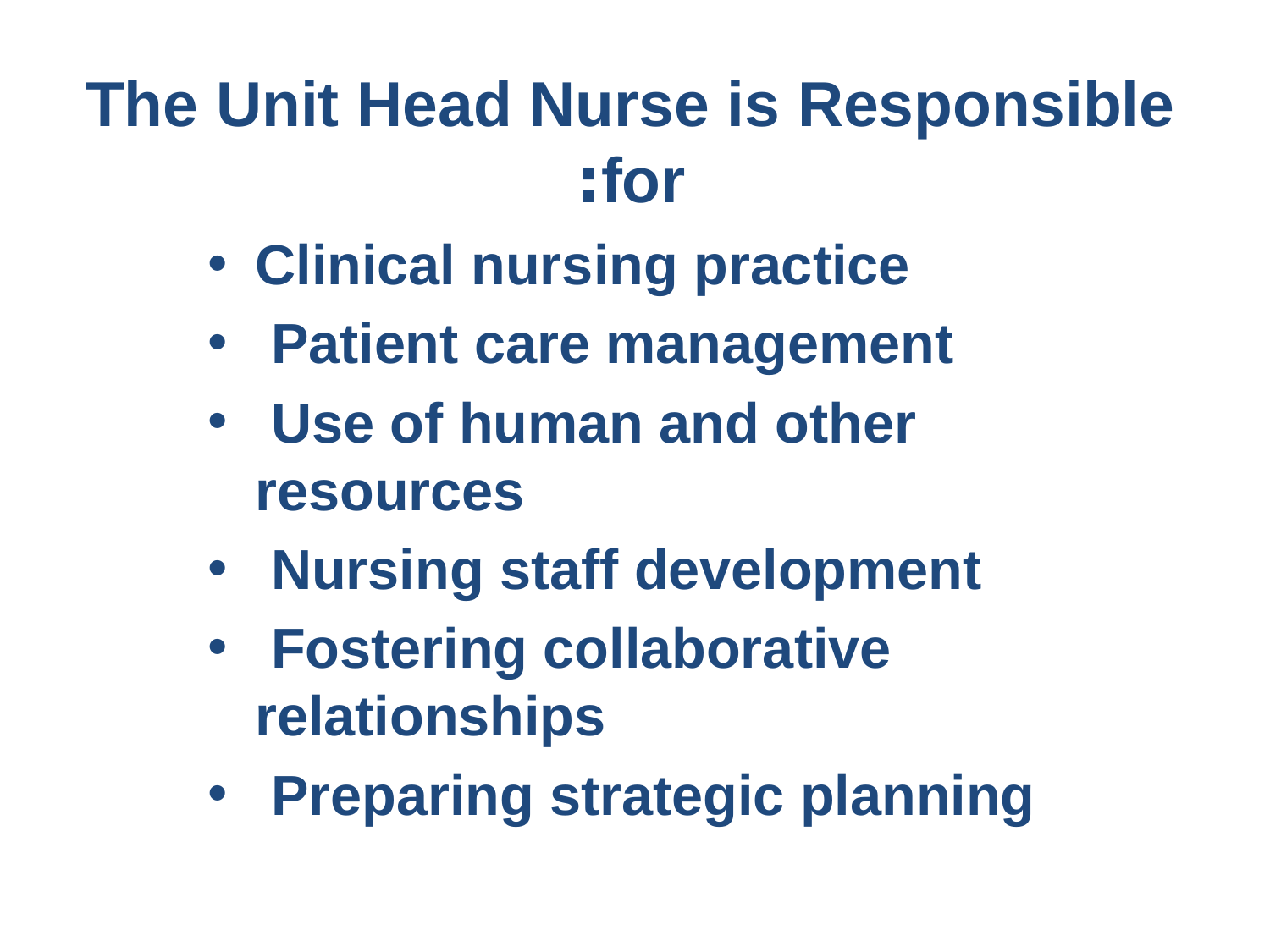

# The Unit Head Nurse is Responsible for:
Clinical nursing practice
 Patient care management
 Use of human and other resources
 Nursing staff development
 Fostering collaborative relationships
 Preparing strategic planning